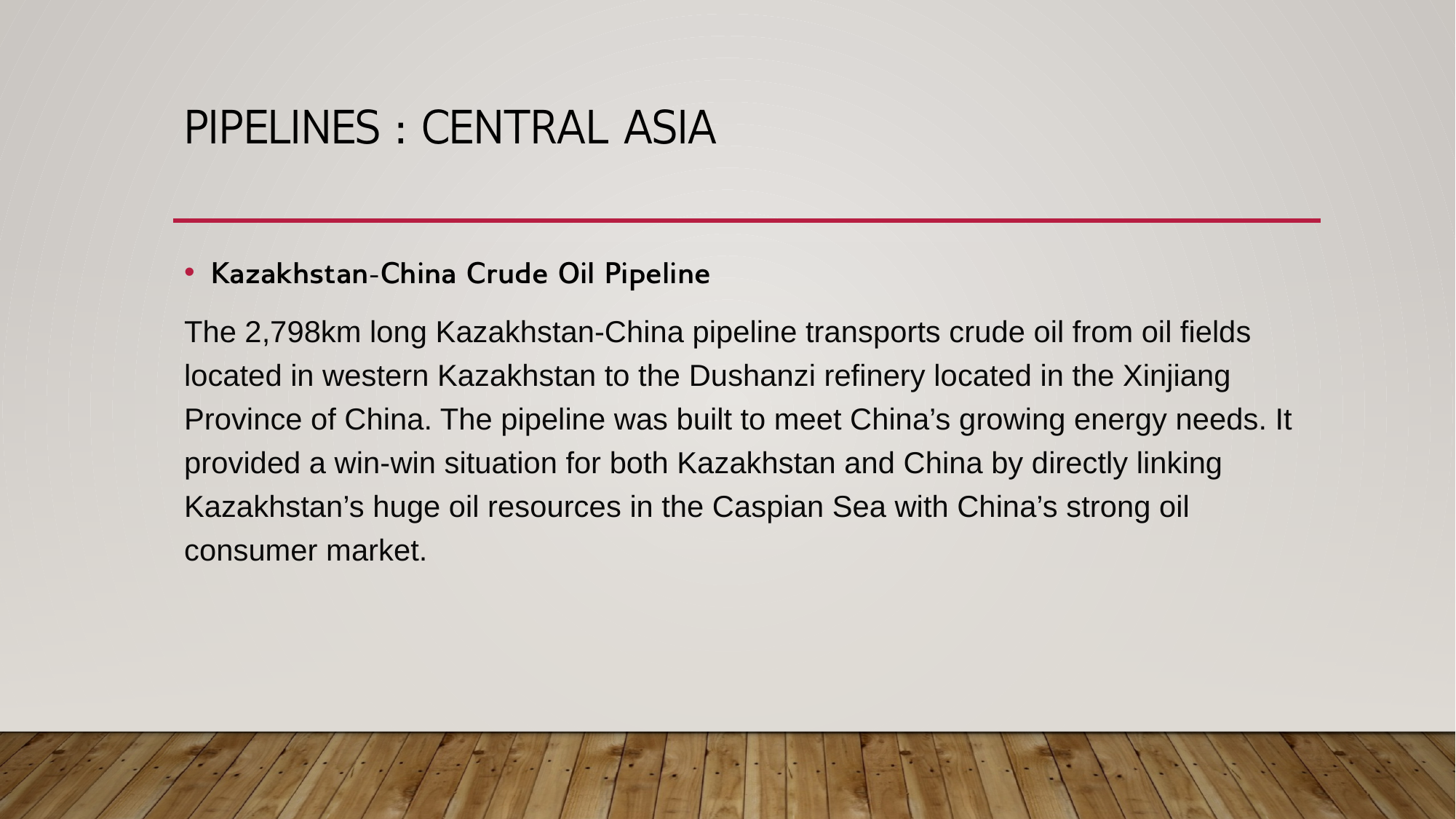

# Pipelines : CENTRAL ASIA
Kazakhstan-China Crude Oil Pipeline
The 2,798km long Kazakhstan-China pipeline transports crude oil from oil fields located in western Kazakhstan to the Dushanzi refinery located in the Xinjiang Province of China. The pipeline was built to meet China’s growing energy needs. It provided a win-win situation for both Kazakhstan and China by directly linking Kazakhstan’s huge oil resources in the Caspian Sea with China’s strong oil consumer market.